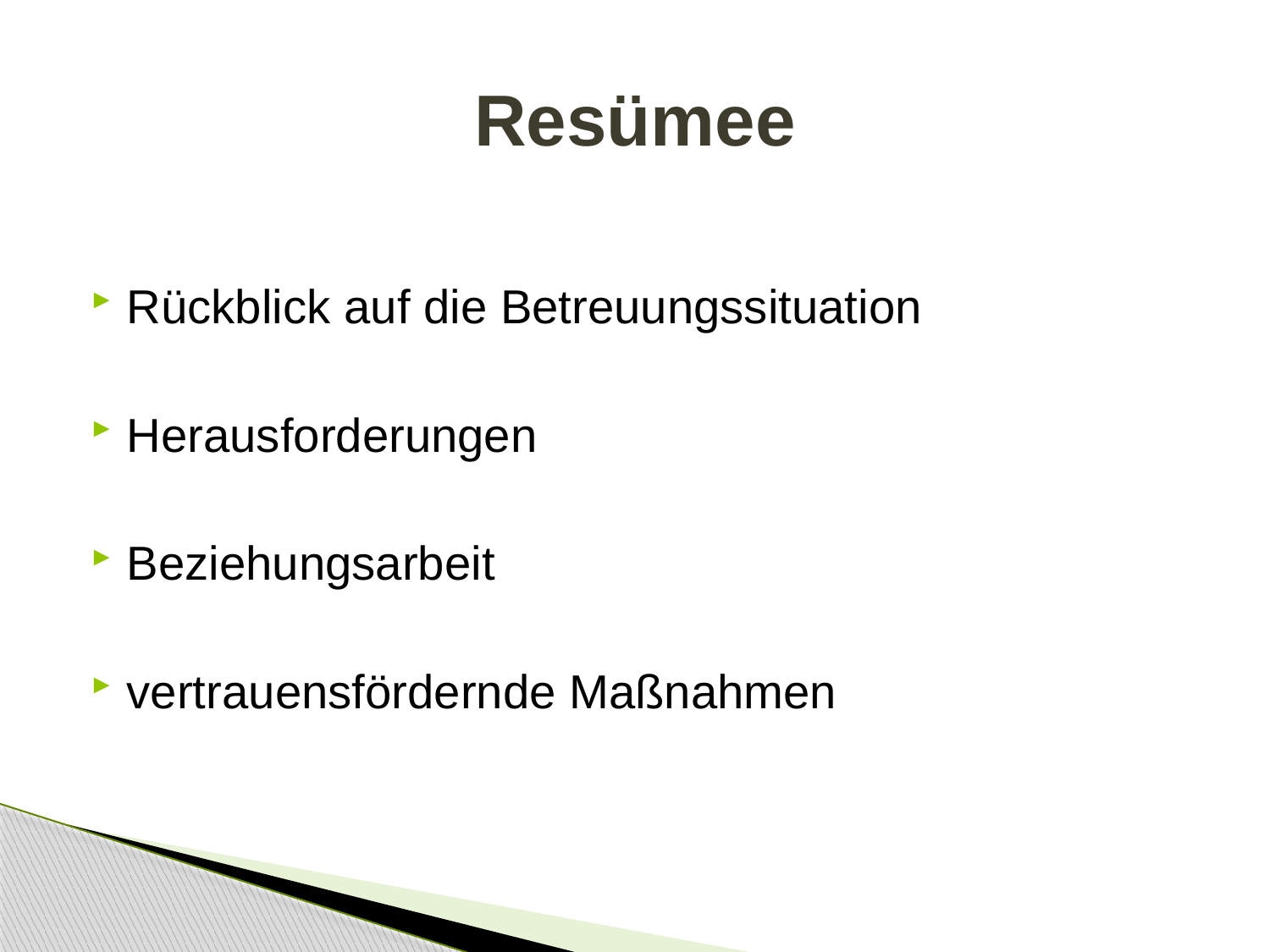

# Resümee

Rückblick auf die Betreuungssituation

Herausforderungen

Beziehungsarbeit

vertrauensfördernde Maßnahmen